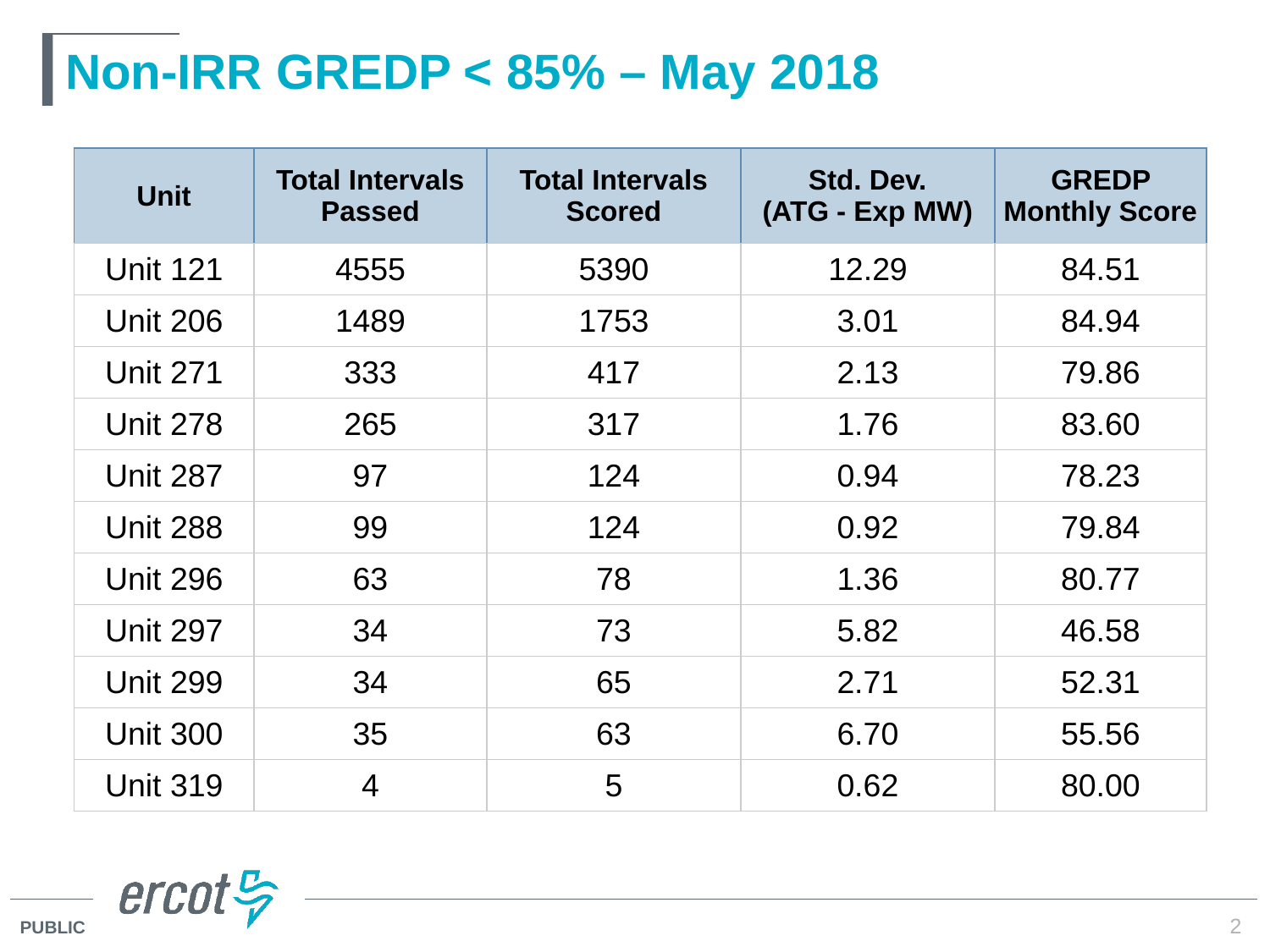

# Non-IRR GREDP < 85% – May 2018
| Unit | Total Intervals Passed | Total Intervals Scored | Std. Dev. (ATG - Exp MW) | GREDP Monthly Score |
| --- | --- | --- | --- | --- |
| Unit 121 | 4555 | 5390 | 12.29 | 84.51 |
| Unit 206 | 1489 | 1753 | 3.01 | 84.94 |
| Unit 271 | 333 | 417 | 2.13 | 79.86 |
| Unit 278 | 265 | 317 | 1.76 | 83.60 |
| Unit 287 | 97 | 124 | 0.94 | 78.23 |
| Unit 288 | 99 | 124 | 0.92 | 79.84 |
| Unit 296 | 63 | 78 | 1.36 | 80.77 |
| Unit 297 | 34 | 73 | 5.82 | 46.58 |
| Unit 299 | 34 | 65 | 2.71 | 52.31 |
| Unit 300 | 35 | 63 | 6.70 | 55.56 |
| Unit 319 | 4 | 5 | 0.62 | 80.00 |
2